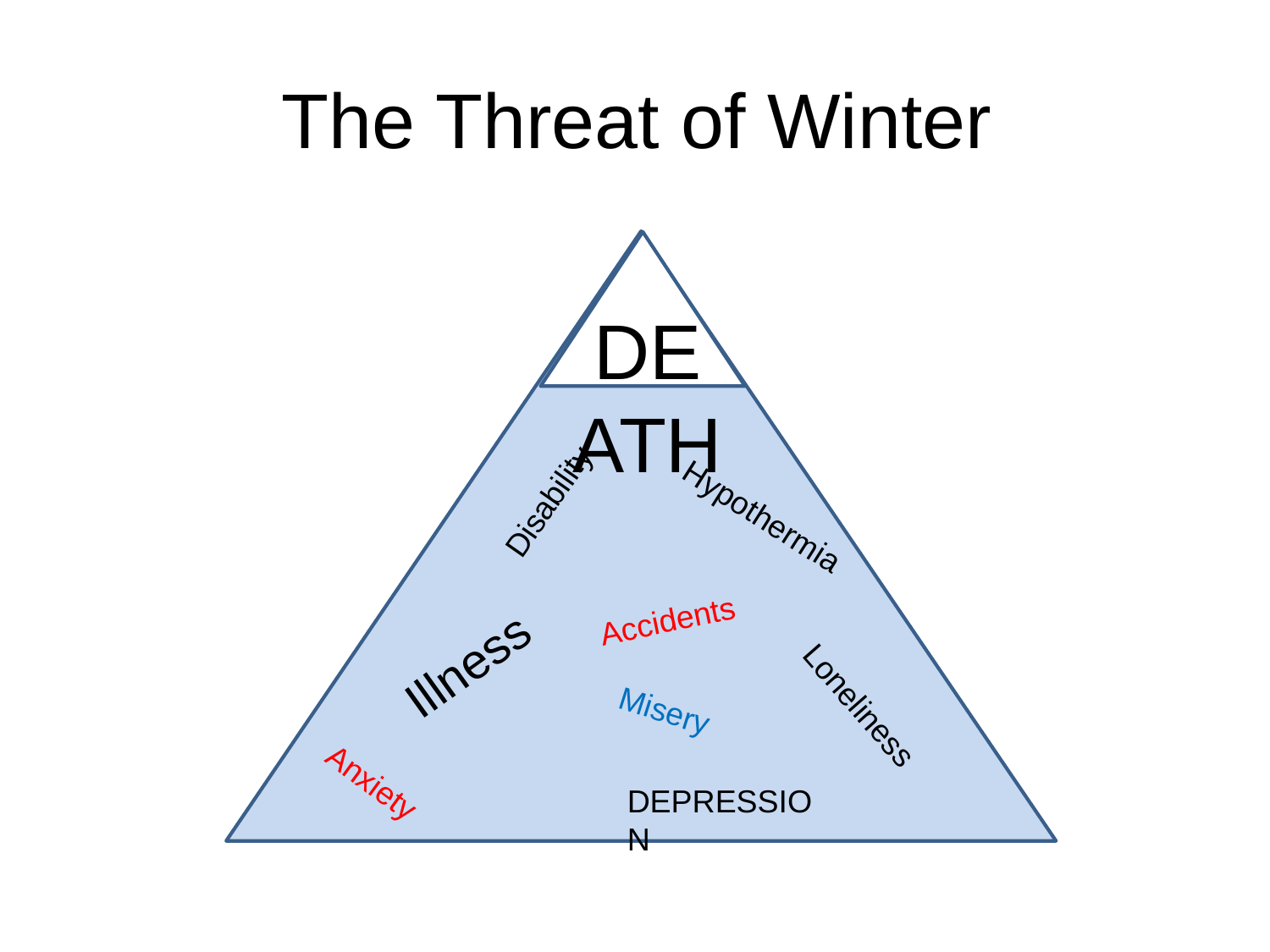

# The Threat of Winter

DEATH
Disability
Hypothermia
Accidents
Illness
Loneliness
Misery
Anxiety
DEPRESSION